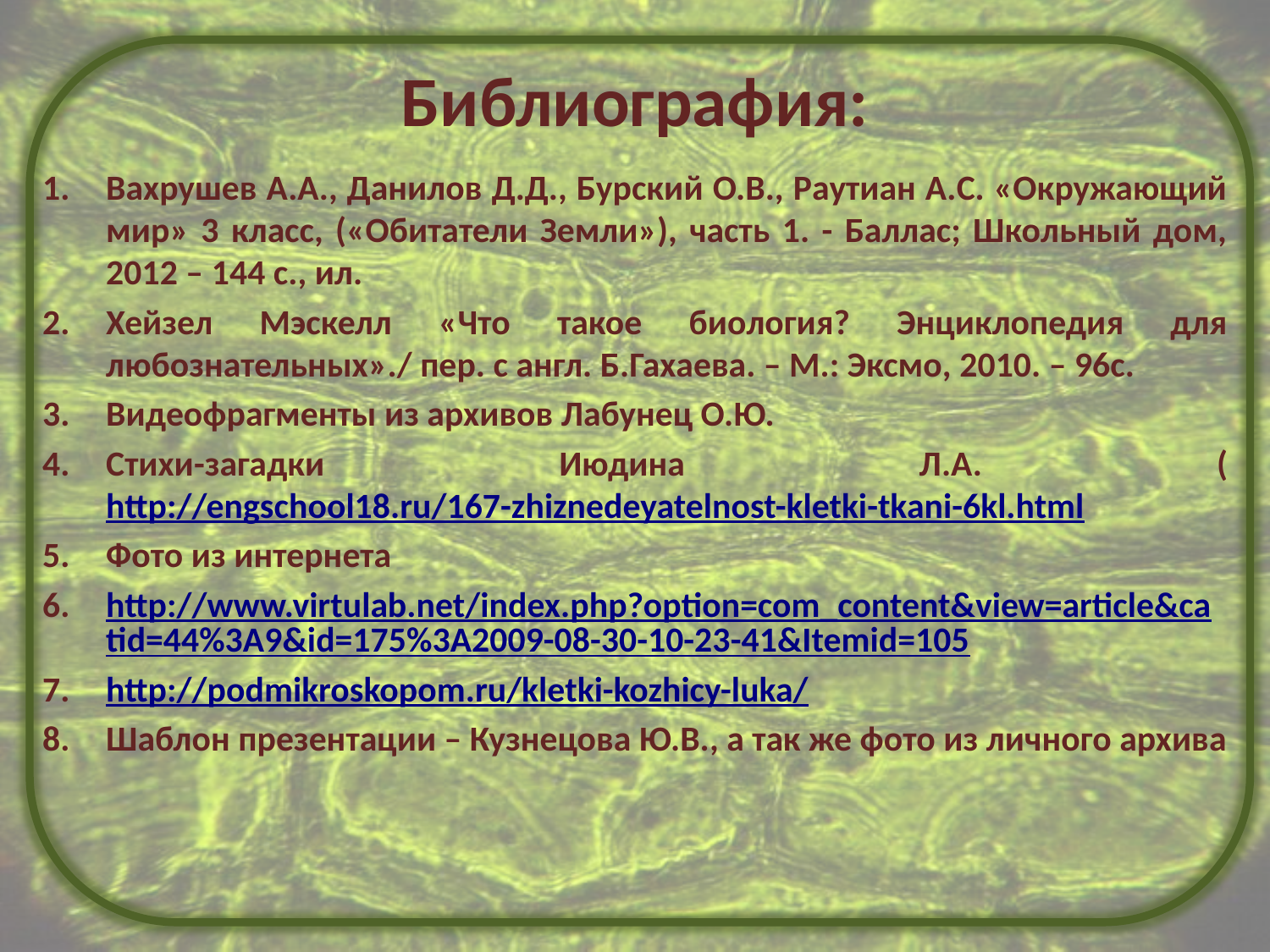

# Библиография:
Вахрушев А.А., Данилов Д.Д., Бурский О.В., Раутиан А.С. «Окружающий мир» 3 класс, («Обитатели Земли»), часть 1. - Баллас; Школьный дом, 2012 – 144 с., ил.
Хейзел Мэскелл «Что такое биология? Энциклопедия для любознательных»./ пер. с англ. Б.Гахаева. – М.: Эксмо, 2010. – 96с.
Видеофрагменты из архивов Лабунец О.Ю.
Стихи-загадки Июдина Л.А. (http://engschool18.ru/167-zhiznedeyatelnost-kletki-tkani-6kl.html
Фото из интернета
http://www.virtulab.net/index.php?option=com_content&view=article&catid=44%3A9&id=175%3A2009-08-30-10-23-41&Itemid=105
http://podmikroskopom.ru/kletki-kozhicy-luka/
Шаблон презентации – Кузнецова Ю.В., а так же фото из личного архива